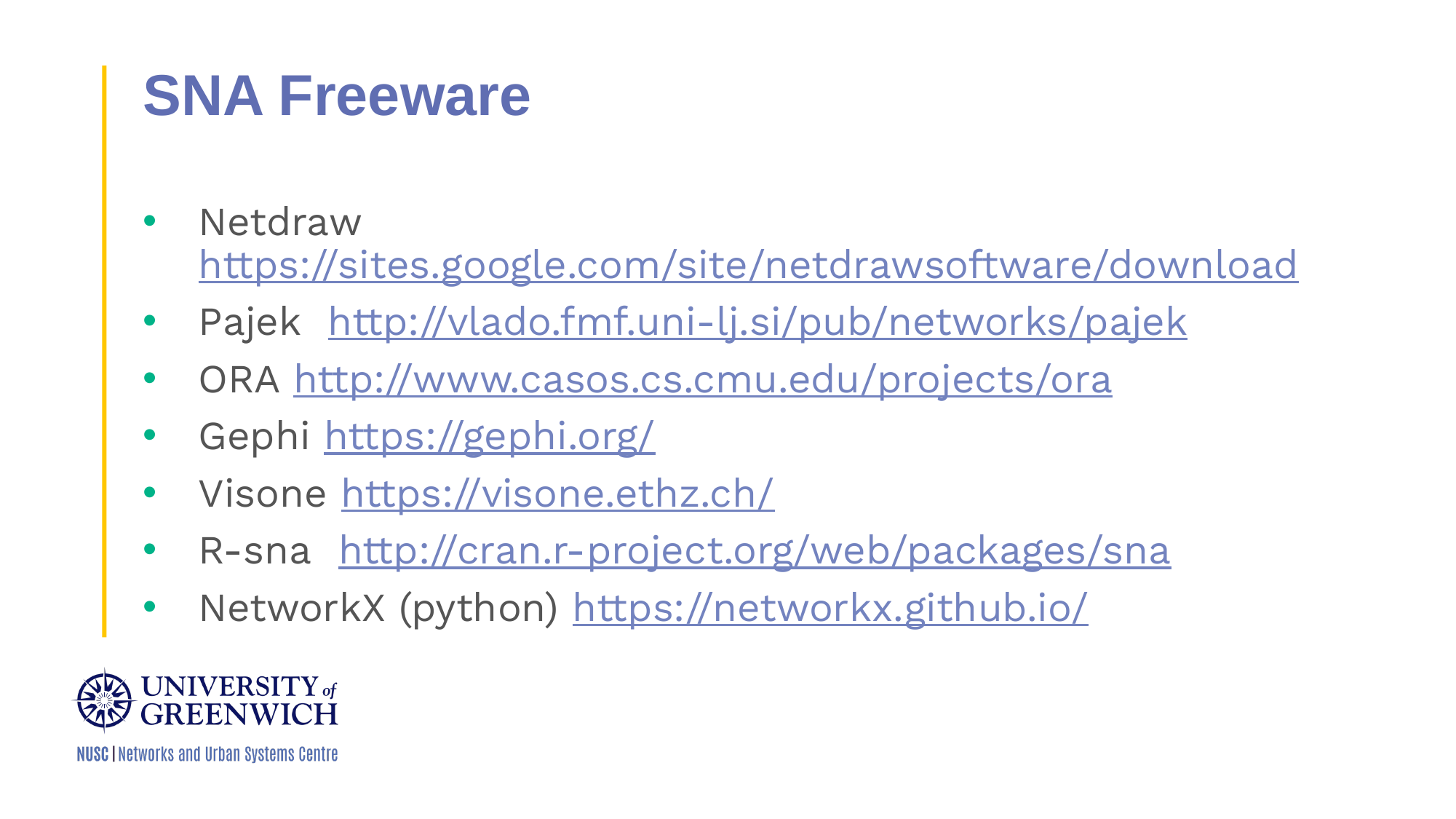

# SNA Freeware
Netdraw https://sites.google.com/site/netdrawsoftware/download
Pajek  http://vlado.fmf.uni-lj.si/pub/networks/pajek
ORA http://www.casos.cs.cmu.edu/projects/ora
Gephi https://gephi.org/
Visone https://visone.ethz.ch/
R-sna  http://cran.r-project.org/web/packages/sna
NetworkX (python) https://networkx.github.io/